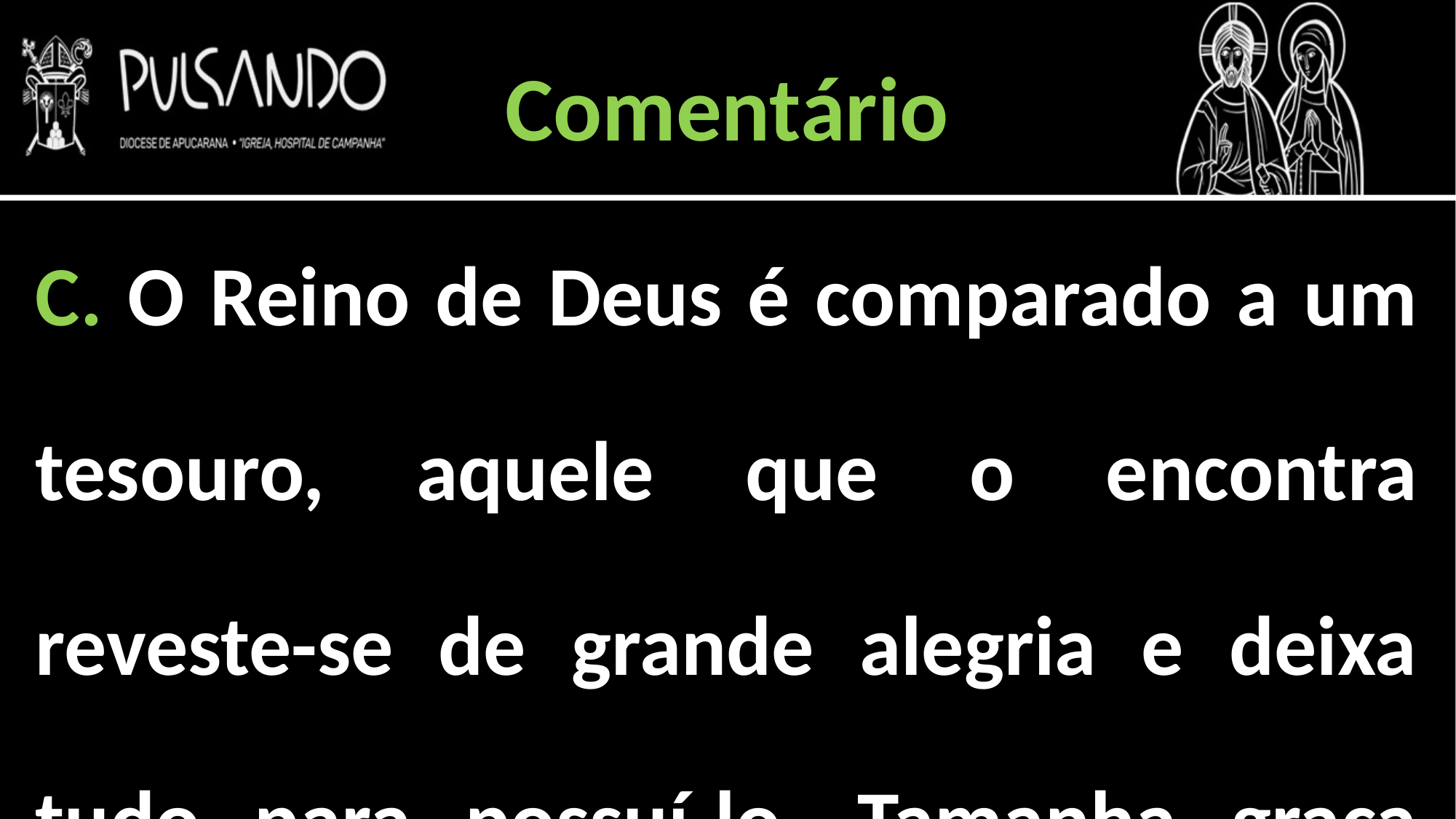

Comentário
C. O Reino de Deus é comparado a um tesouro, aquele que o encontra reveste-se de grande alegria e deixa tudo para possuí-lo. Tamanha graça não é,